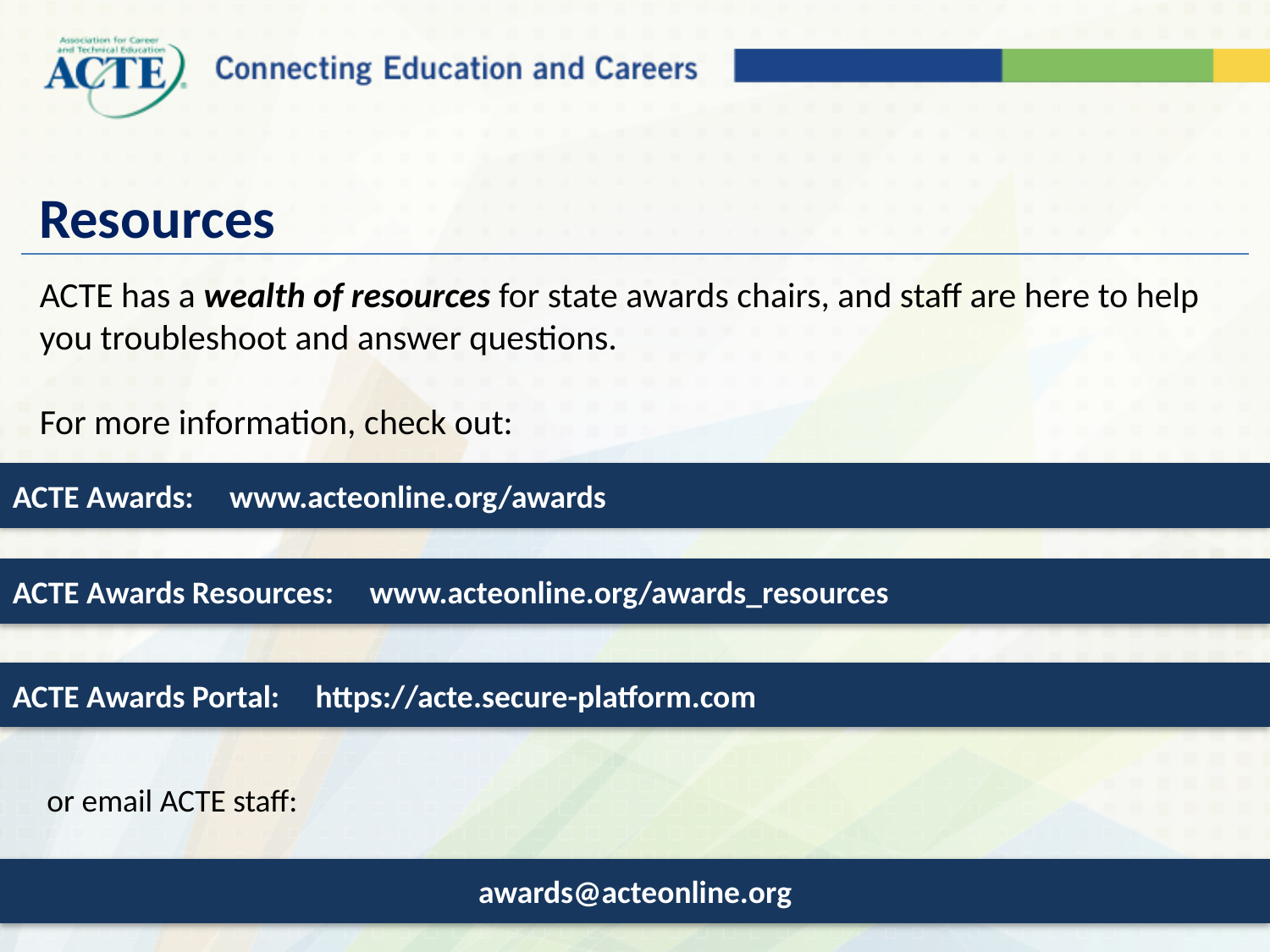

# Resources
ACTE has a wealth of resources for state awards chairs, and staff are here to help you troubleshoot and answer questions.

For more information, check out:

 or email ACTE staff:

ACTE Awards:     www.acteonline.org/awards
ACTE Awards Resources:     www.acteonline.org/awards_resources
ACTE Awards Portal:     https://acte.secure-platform.com
awards@acteonline.org